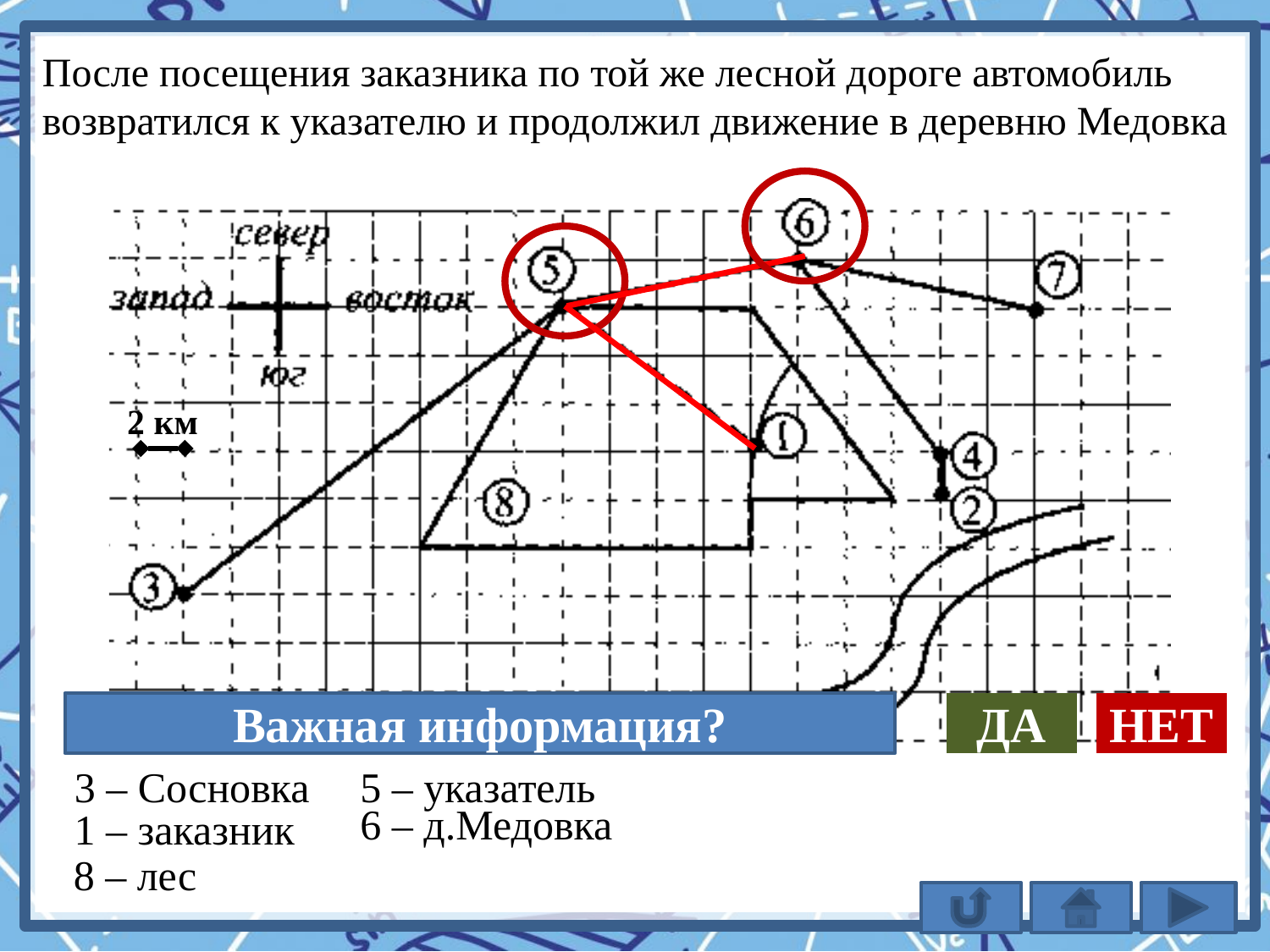

После посещения заказника по той же лесной дороге автомобиль возвратился к указателю и продолжил движение в деревню Медовка

2 км
Важная информация?
ДА
НЕТ
3 – Сосновка
5 – указатель
6 – д.Медовка
1 – заказник
8 – лес